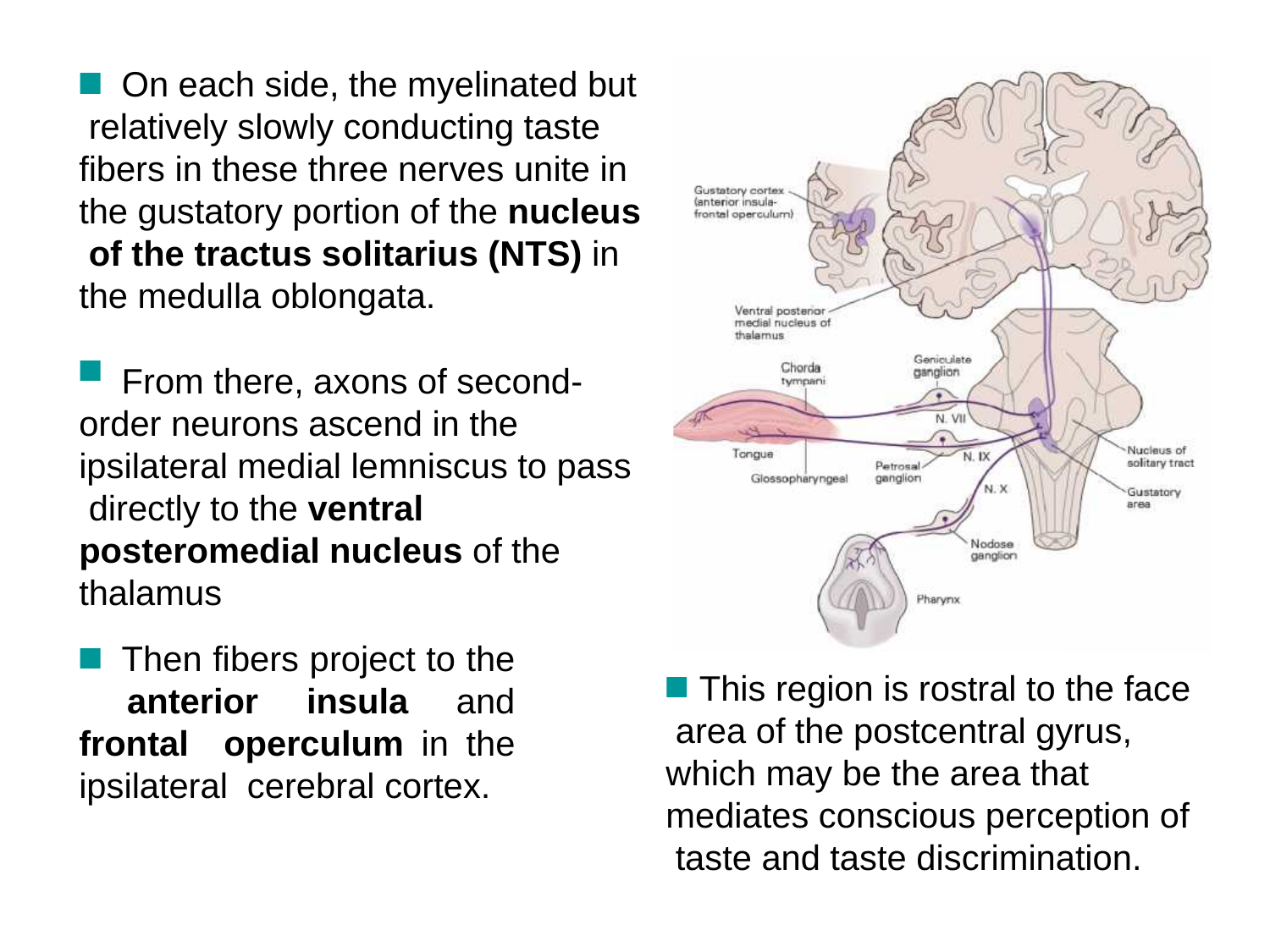

On each side, the myelinated but  relatively slowly conducting taste  fibers in these three nerves unite in  the gustatory portion of the nucleus  of the tractus solitarius (NTS) in  the medulla oblongata.

From there, axons of second-  order neurons ascend in the  ipsilateral medial lemniscus to pass  directly to the ventral  posteromedial nucleus of the  thalamus

Then fibers project to the  anterior insula and frontal  operculum in the ipsilateral  cerebral cortex.

This region is rostral to the face  area of the postcentral gyrus,  which may be the area that  mediates conscious perception of  taste and taste discrimination.